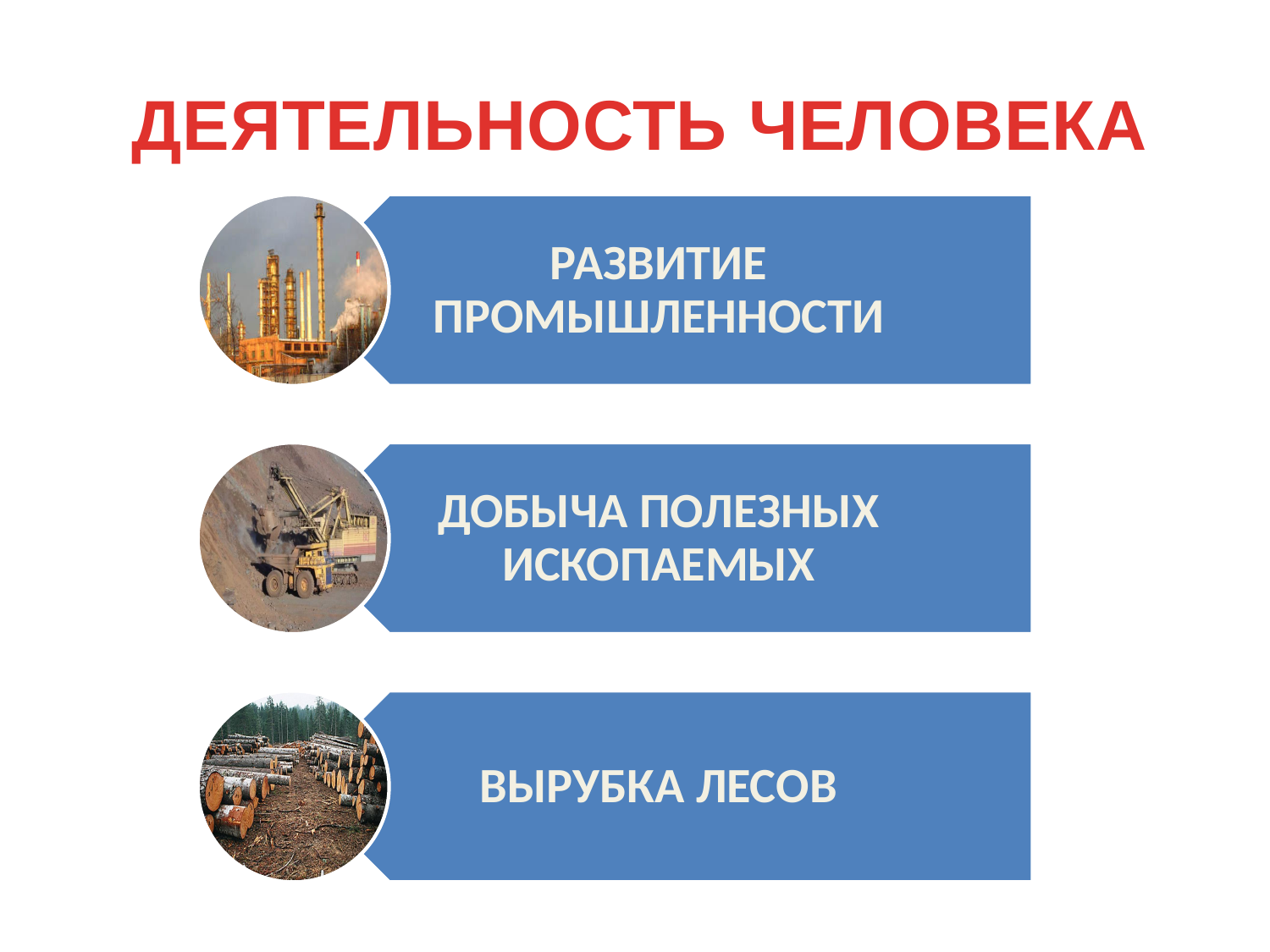

# ДЕЯТЕЛЬНОСТЬ ЧЕЛОВЕКА
РАЗВИТИЕ ПРОМЫШЛЕННОСТИ
ДОБЫЧА ПОЛЕЗНЫХ ИСКОПАЕМЫХ
ВЫРУБКА ЛЕСОВ